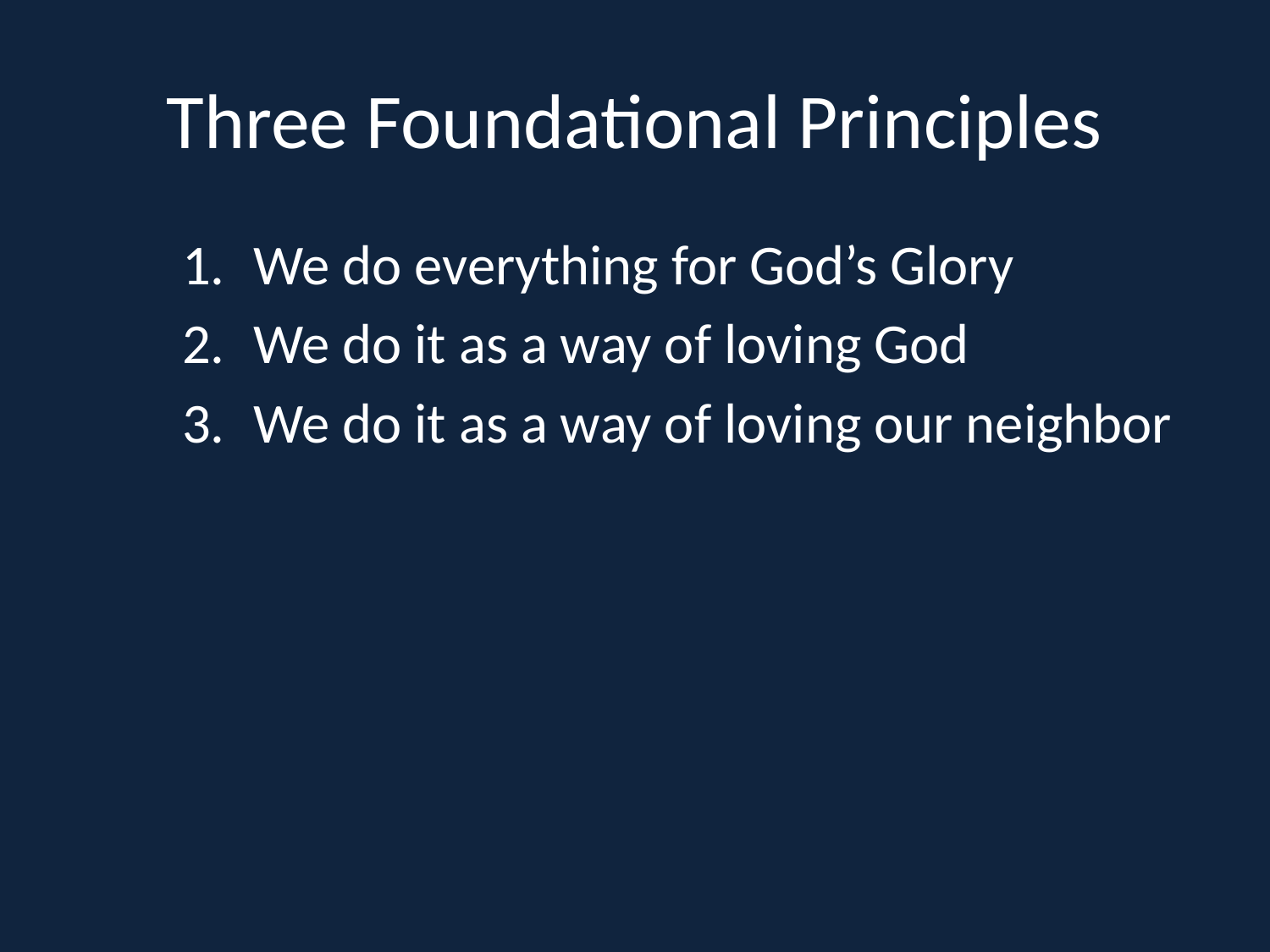

# Three Foundational Principles
We do everything for God’s Glory
We do it as a way of loving God
We do it as a way of loving our neighbor